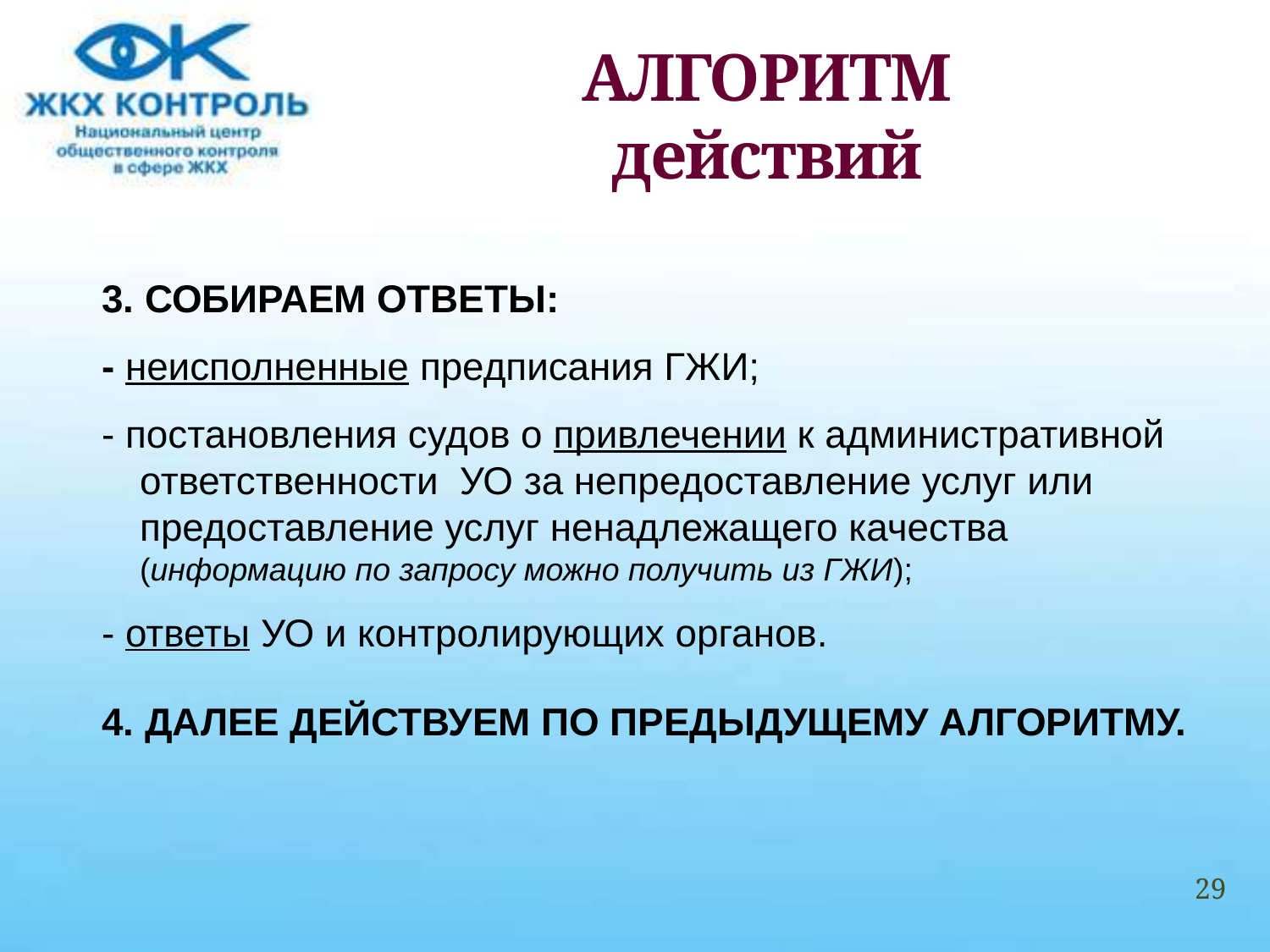

# АЛГОРИТМ действий
3. СОБИРАЕМ ОТВЕТЫ:
- неисполненные предписания ГЖИ;
- постановления судов о привлечении к административной ответственности  УО за непредоставление услуг или предоставление услуг ненадлежащего качества (информацию по запросу можно получить из ГЖИ);
- ответы УО и контролирующих органов.
4. ДАЛЕЕ ДЕЙСТВУЕМ ПО ПРЕДЫДУЩЕМУ АЛГОРИТМУ.

29